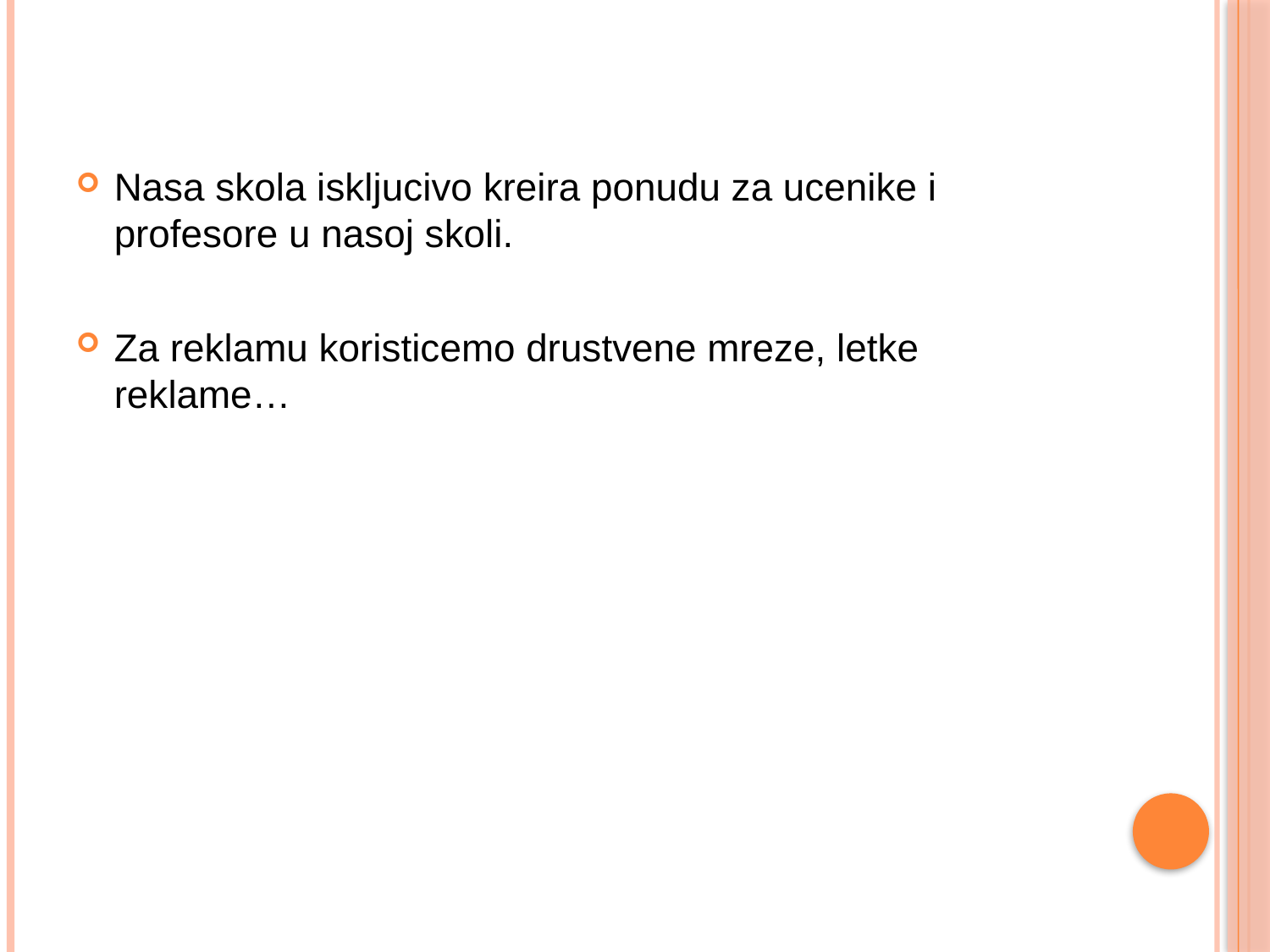

Nasa skola iskljucivo kreira ponudu za ucenike i profesore u nasoj skoli.

Za reklamu koristicemo drustvene mreze, letke reklame…